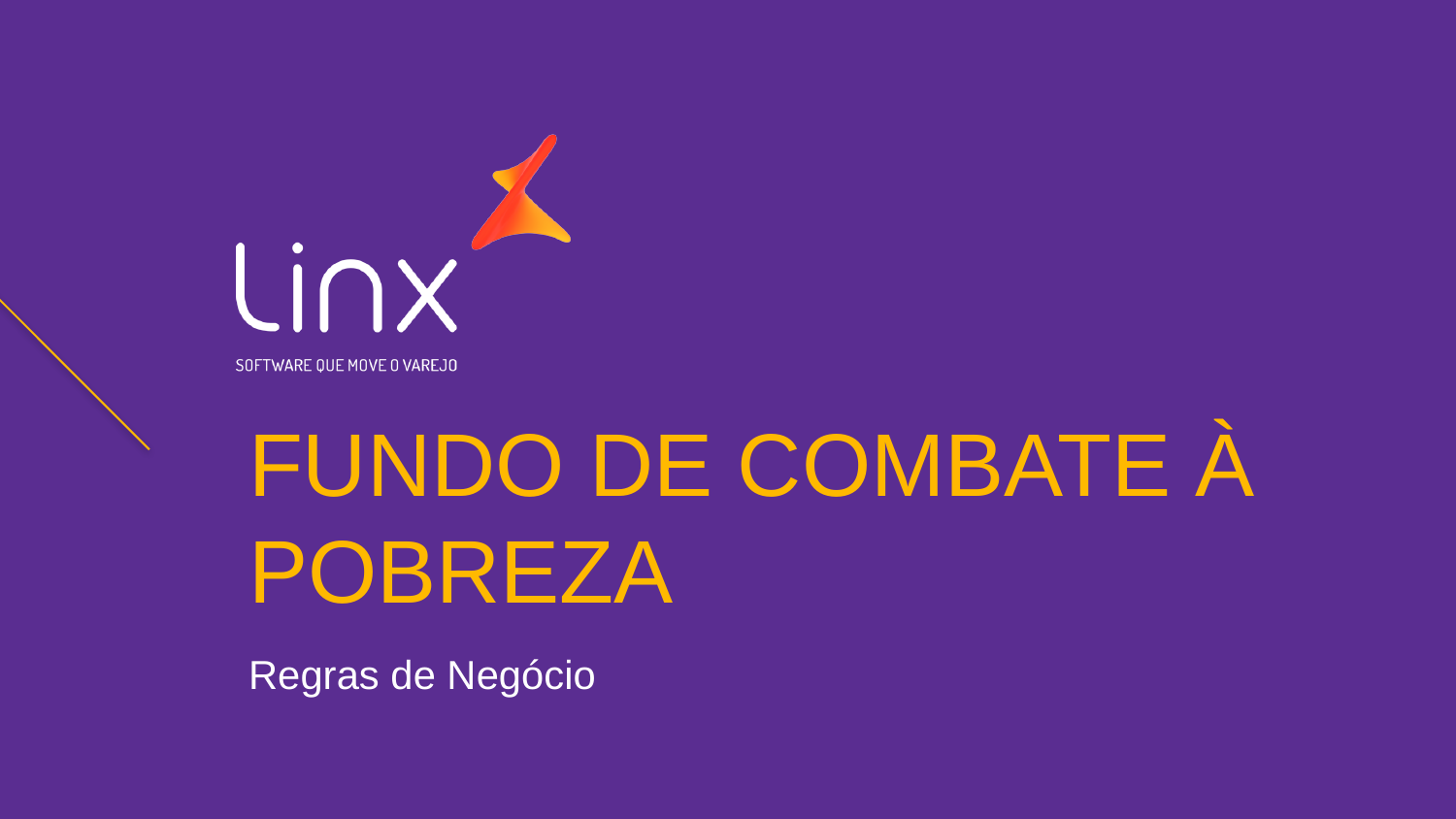

# FUNDO DE COMBATE À POBREZA
Regras de Negócio